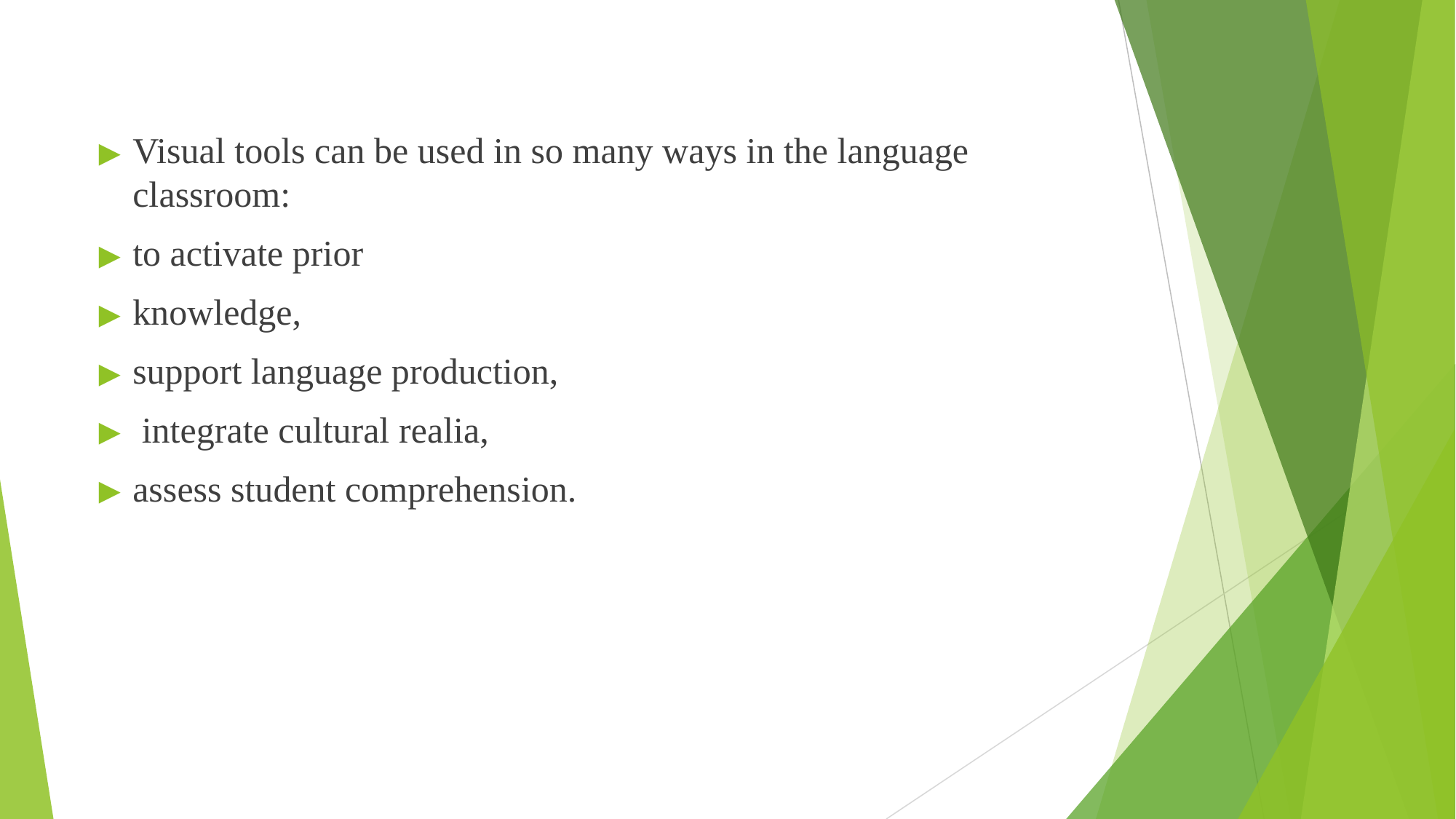

Visual tools can be used in so many ways in the language classroom:
to activate prior
knowledge,
support language production,
 integrate cultural realia,
assess student comprehension.